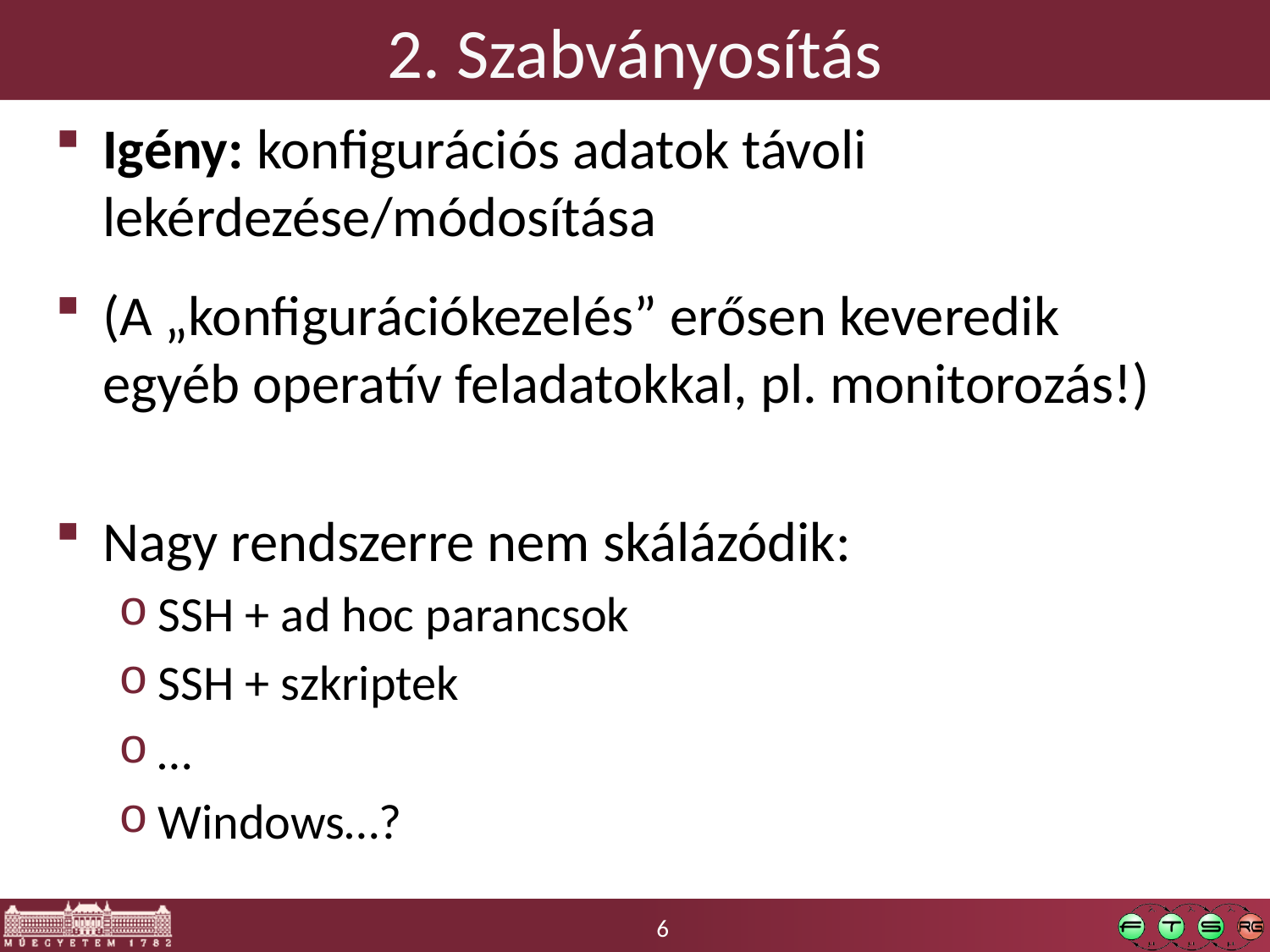

# 2. Szabványosítás
Igény: konfigurációs adatok távoli lekérdezése/módosítása

(A „konfigurációkezelés” erősen keveredik egyéb operatív feladatokkal, pl. monitorozás!)

Nagy rendszerre nem skálázódik:
SSH + ad hoc parancsok
SSH + szkriptek
…
Windows…?